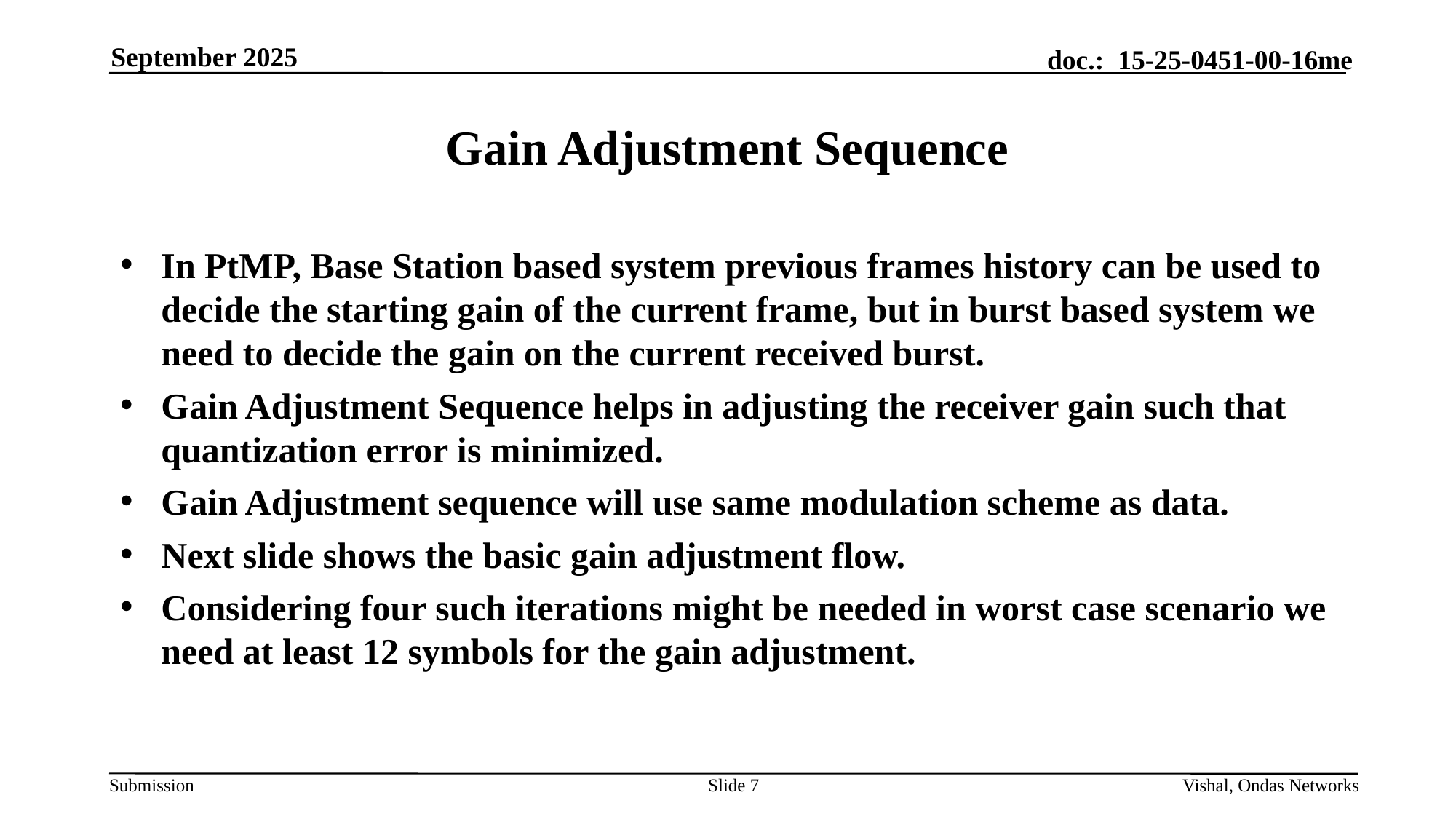

September 2025
# Gain Adjustment Sequence
In PtMP, Base Station based system previous frames history can be used to decide the starting gain of the current frame, but in burst based system we need to decide the gain on the current received burst.
Gain Adjustment Sequence helps in adjusting the receiver gain such that quantization error is minimized.
Gain Adjustment sequence will use same modulation scheme as data.
Next slide shows the basic gain adjustment flow.
Considering four such iterations might be needed in worst case scenario we need at least 12 symbols for the gain adjustment.
Slide 7
Vishal, Ondas Networks